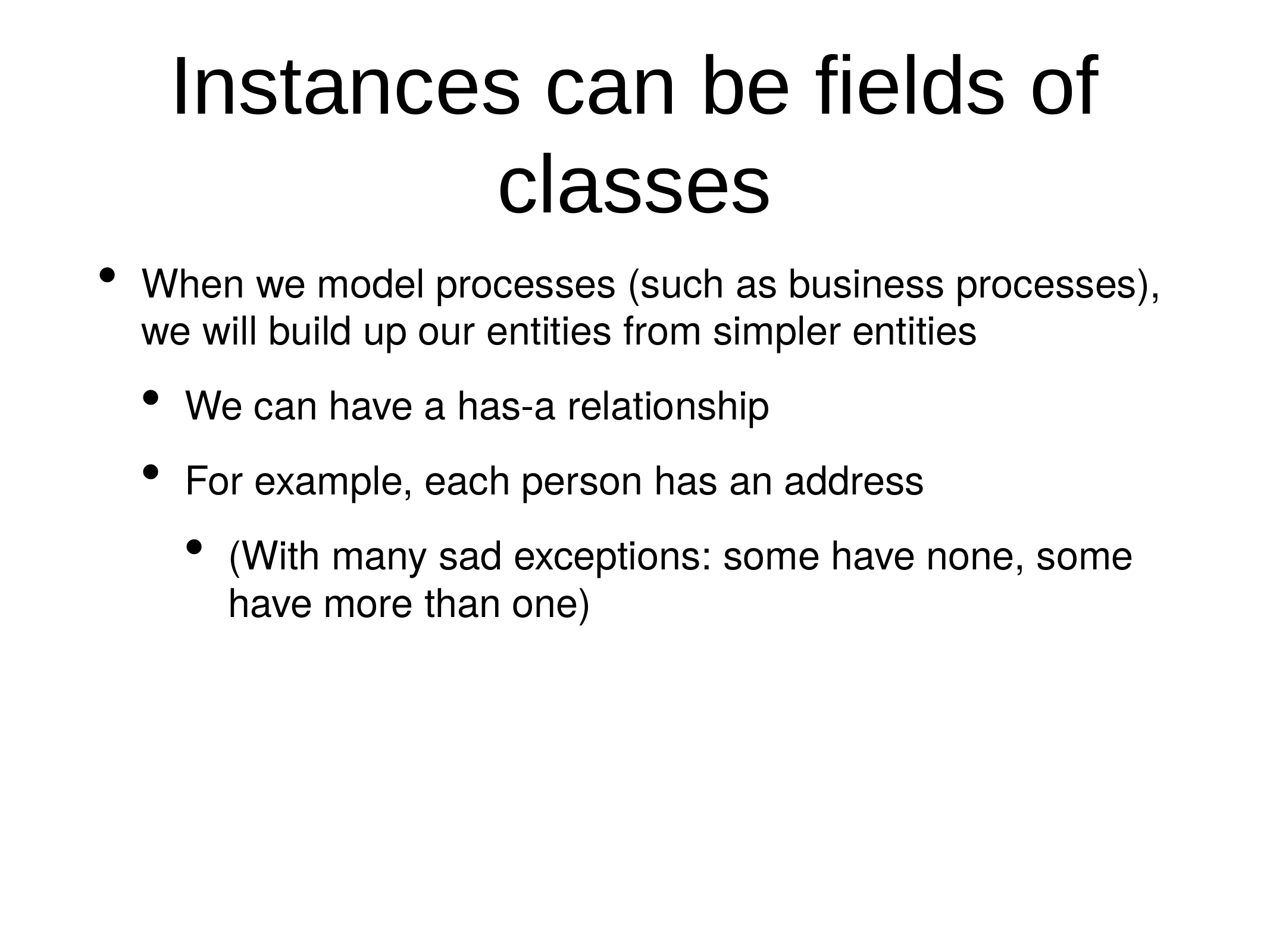

# Instances can be fields of classes
When we model processes (such as business processes), we will build up our entities from simpler entities
We can have a has-a relationship
For example, each person has an address
(With many sad exceptions: some have none, some have more than one)